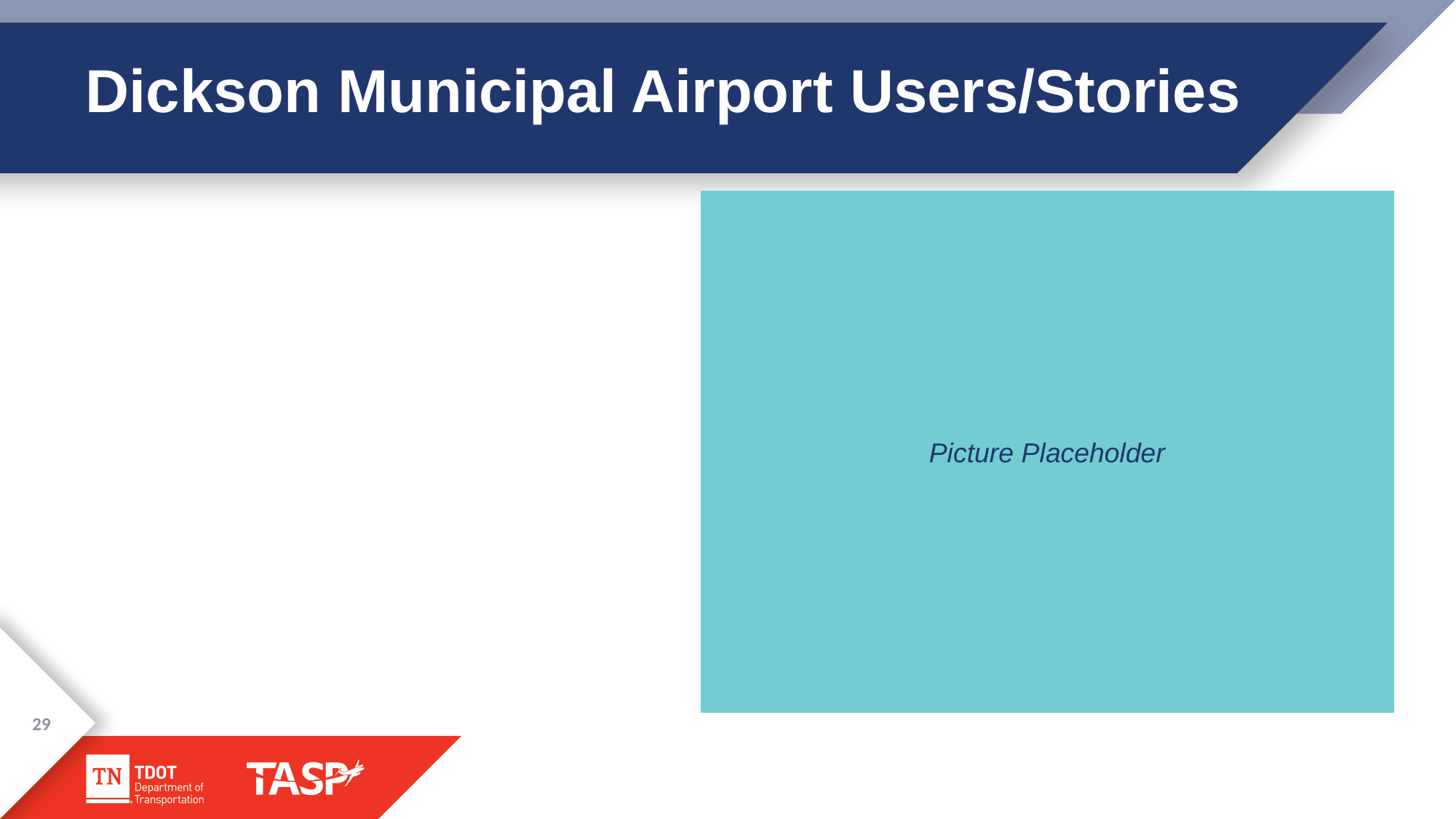

# Dickson Municipal Airport Users/Stories

Picture Placeholder
29